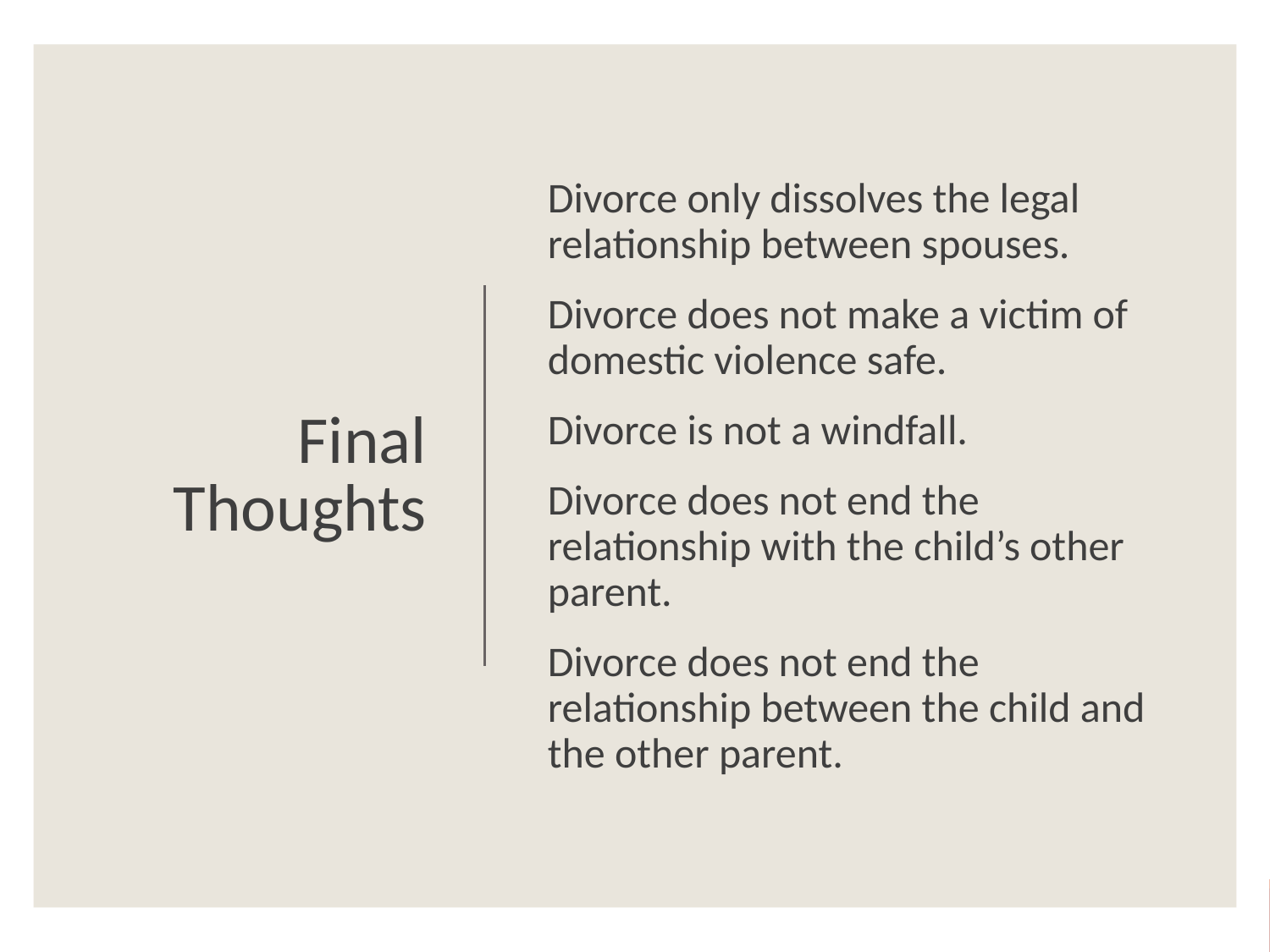

Divorce only dissolves the legal relationship between spouses.
Divorce does not make a victim of domestic violence safe.
Divorce is not a windfall.
Divorce does not end the relationship with the child’s other parent.
Divorce does not end the relationship between the child and the other parent.
# Final Thoughts